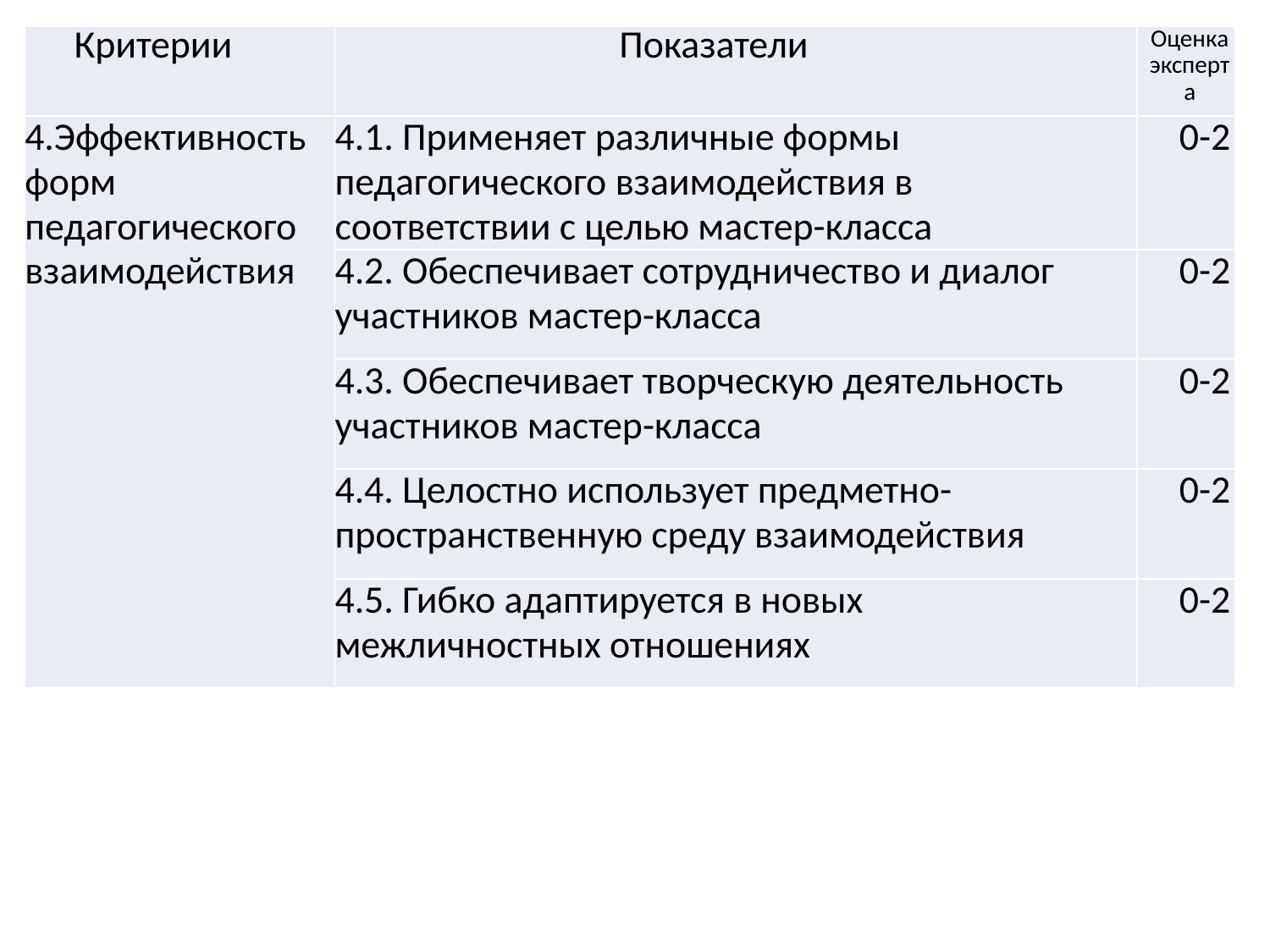

| Критерии | Показатели | Оценка эксперта |
| --- | --- | --- |
| 4.Эффективность форм педагогического взаимодействия | 4.1. Применяет различные формы педагогического взаимодействия в соответствии с целью мастер-класса | 0-2 |
|  | 4.2. Обеспечивает сотрудничество и диалог участников мастер-класса | 0-2 |
|  | 4.3. Обеспечивает творческую деятельность участников мастер-класса | 0-2 |
|  | 4.4. Целостно использует предметно-пространственную среду взаимодействия | 0-2 |
|  | 4.5. Гибко адаптируется в новых межличностных отношениях | 0-2 |